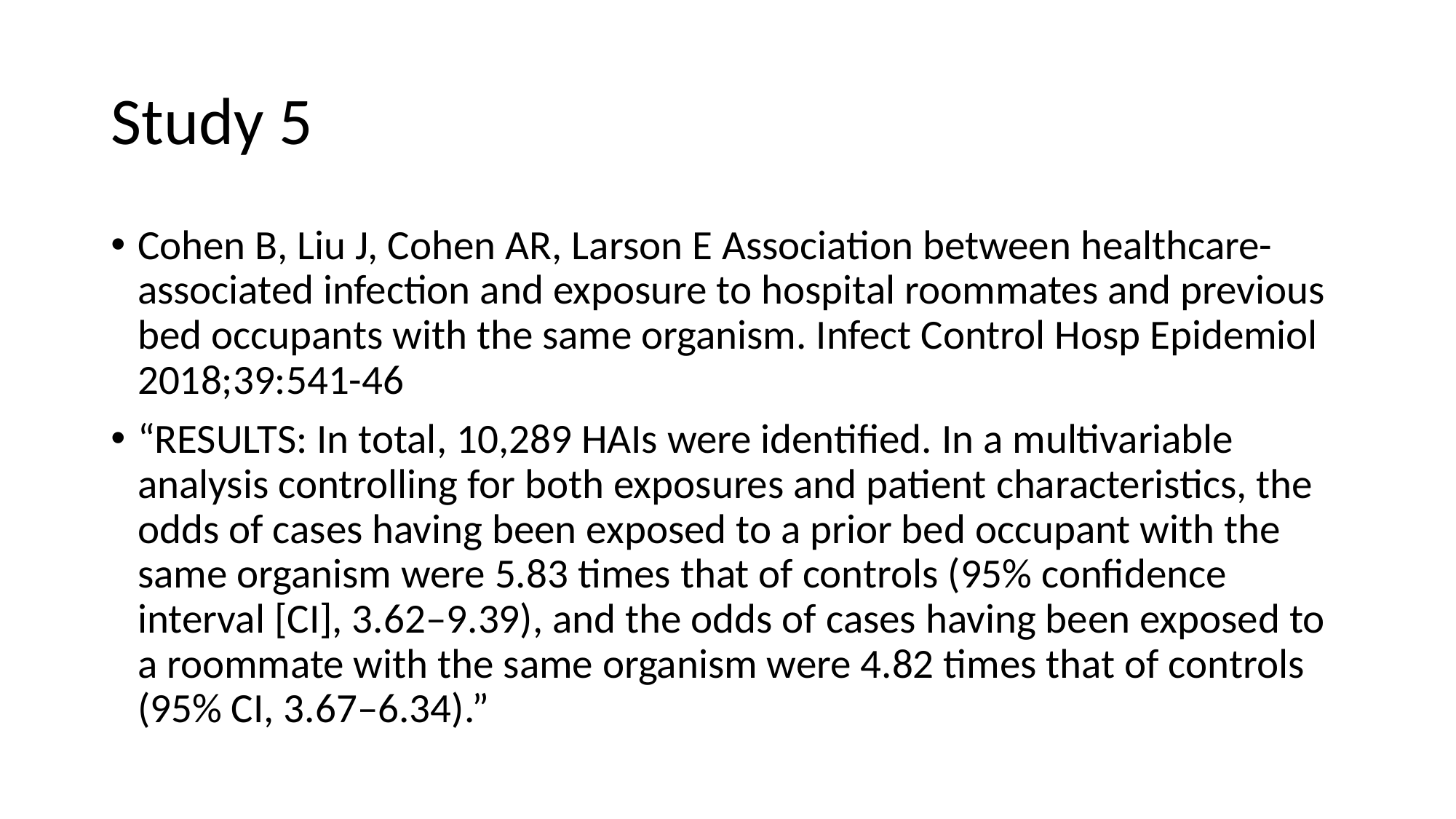

# Study 5
Cohen B, Liu J, Cohen AR, Larson E Association between healthcare-associated infection and exposure to hospital roommates and previous bed occupants with the same organism. Infect Control Hosp Epidemiol 2018;39:541-46
“RESULTS: In total, 10,289 HAIs were identified. In a multivariable analysis controlling for both exposures and patient characteristics, the odds of cases having been exposed to a prior bed occupant with the same organism were 5.83 times that of controls (95% confidence interval [CI], 3.62–9.39), and the odds of cases having been exposed to a roommate with the same organism were 4.82 times that of controls (95% CI, 3.67–6.34).”